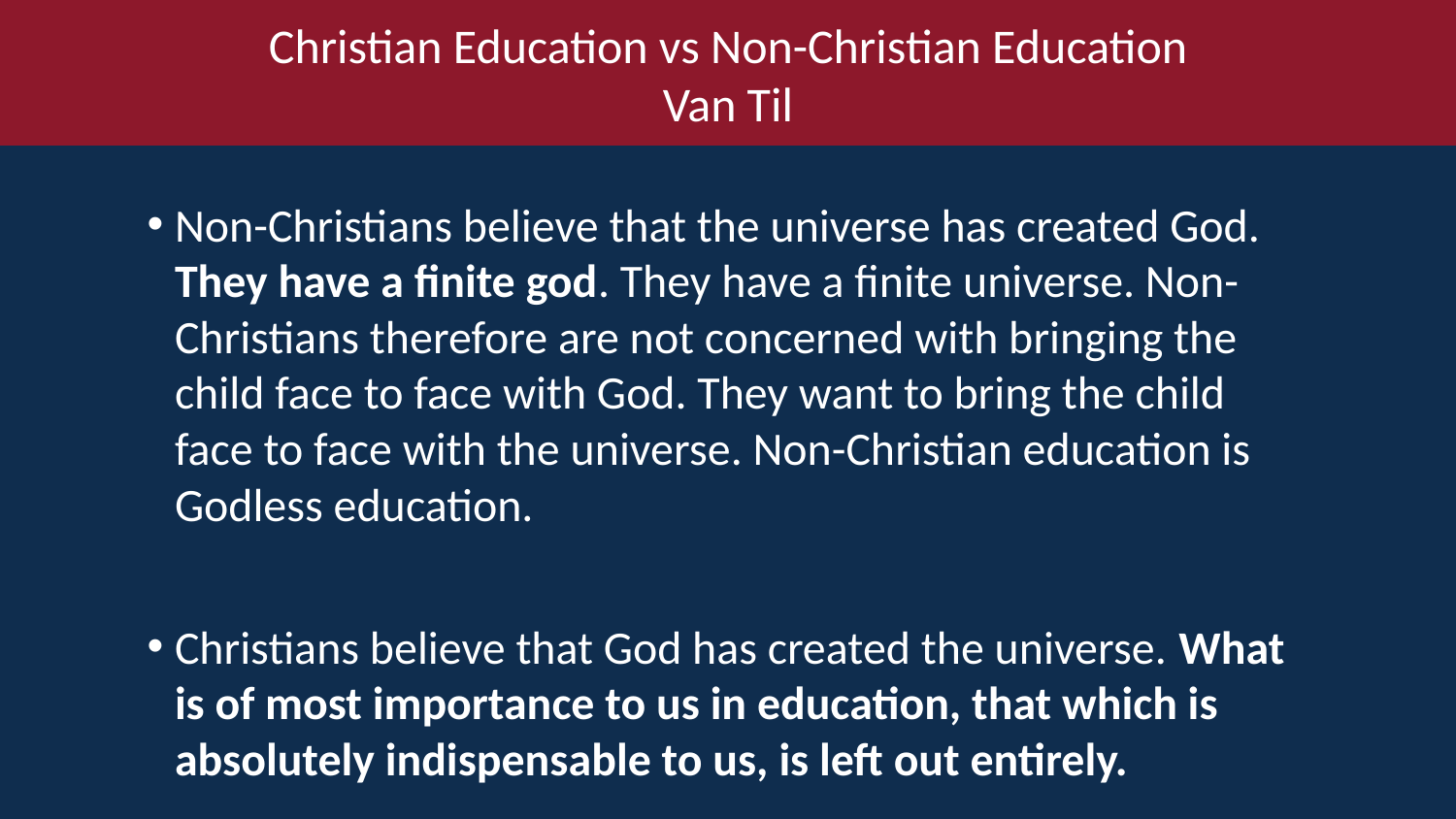

Christian Education vs Non-Christian Education
Van Til
Non-Christians believe that the universe has created God. They have a finite god. They have a finite universe. Non-Christians therefore are not concerned with bringing the child face to face with God. They want to bring the child face to face with the universe. Non-Christian education is Godless education.

Christians believe that God has created the universe. What is of most importance to us in education, that which is absolutely indispensable to us, is left out entirely.